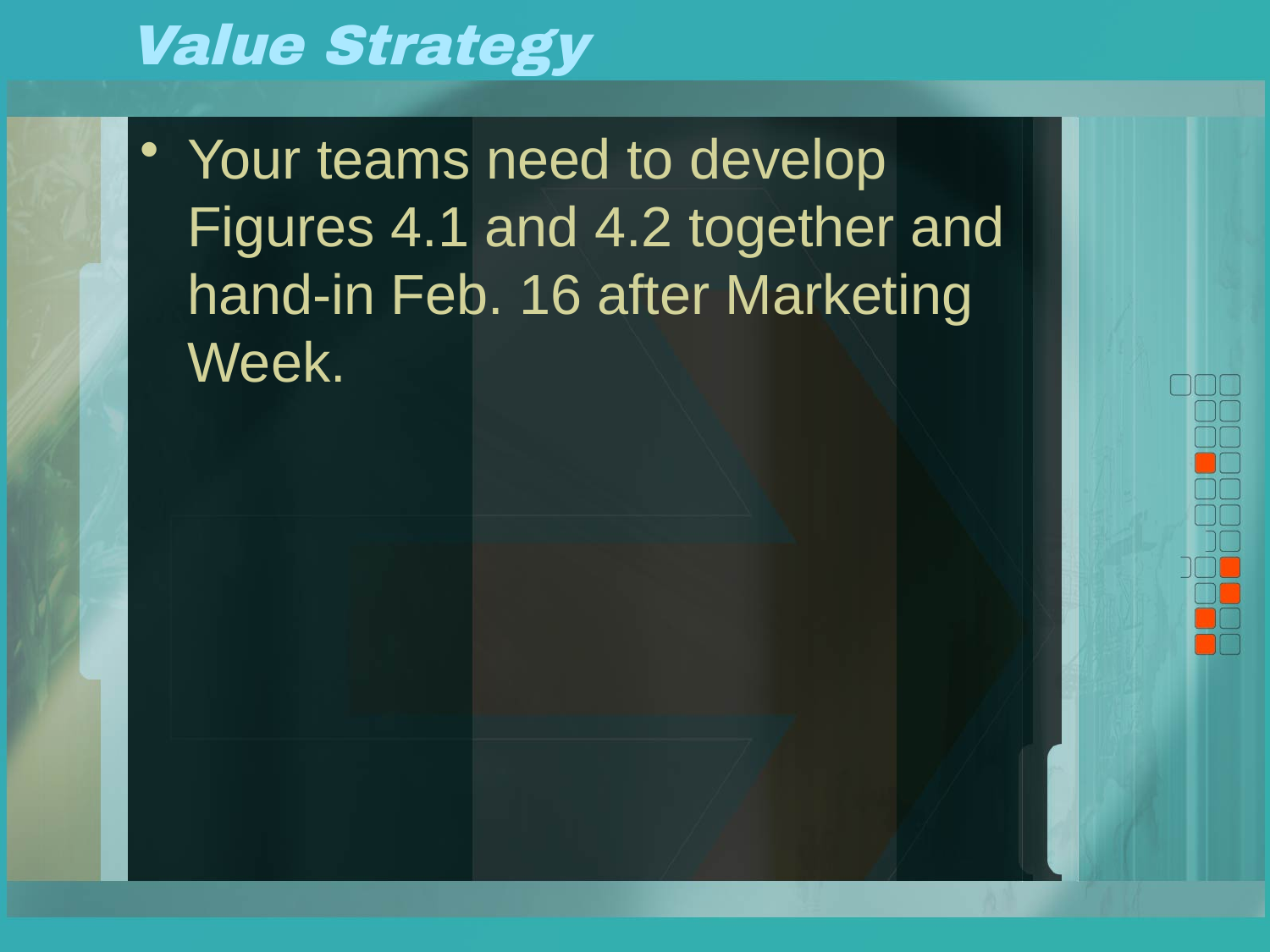

# Value Strategy
Your teams need to develop Figures 4.1 and 4.2 together and hand-in Feb. 16 after Marketing Week.